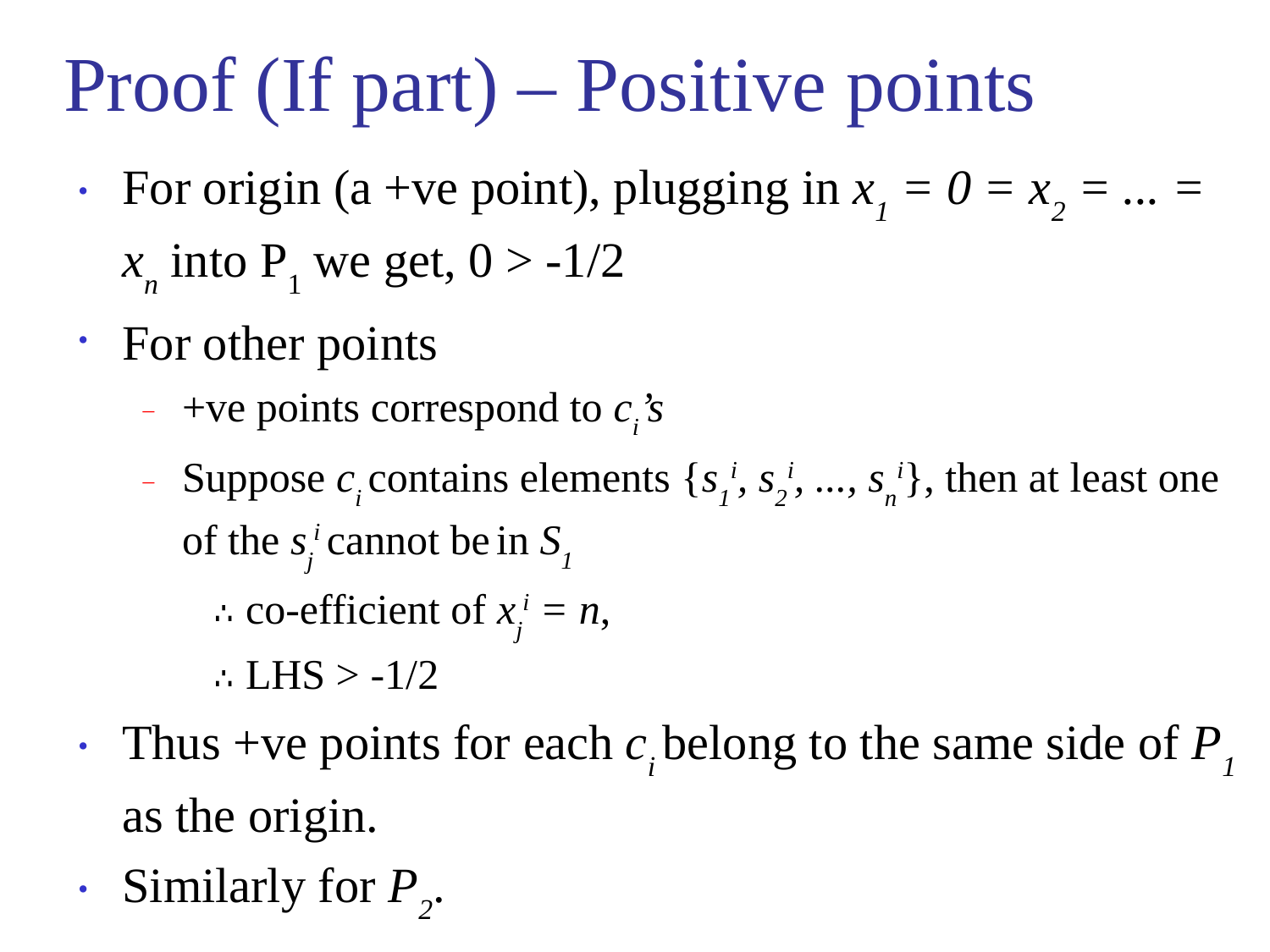

# Proof (If part) – Positive points
For origin (a +ve point), plugging in x1 = 0 = x2 = ... = xn into P1 we get, 0 > -1/2
For other points
+ve points correspond to ci’s
Suppose ci contains elements {s1i, s2i, ..., sni}, then at least one of the sji cannot be in S1
∴ co-efficient of xji = n,
∴ LHS > -1/2
Thus +ve points for each ci belong to the same side of P1 as the origin.
Similarly for P2.